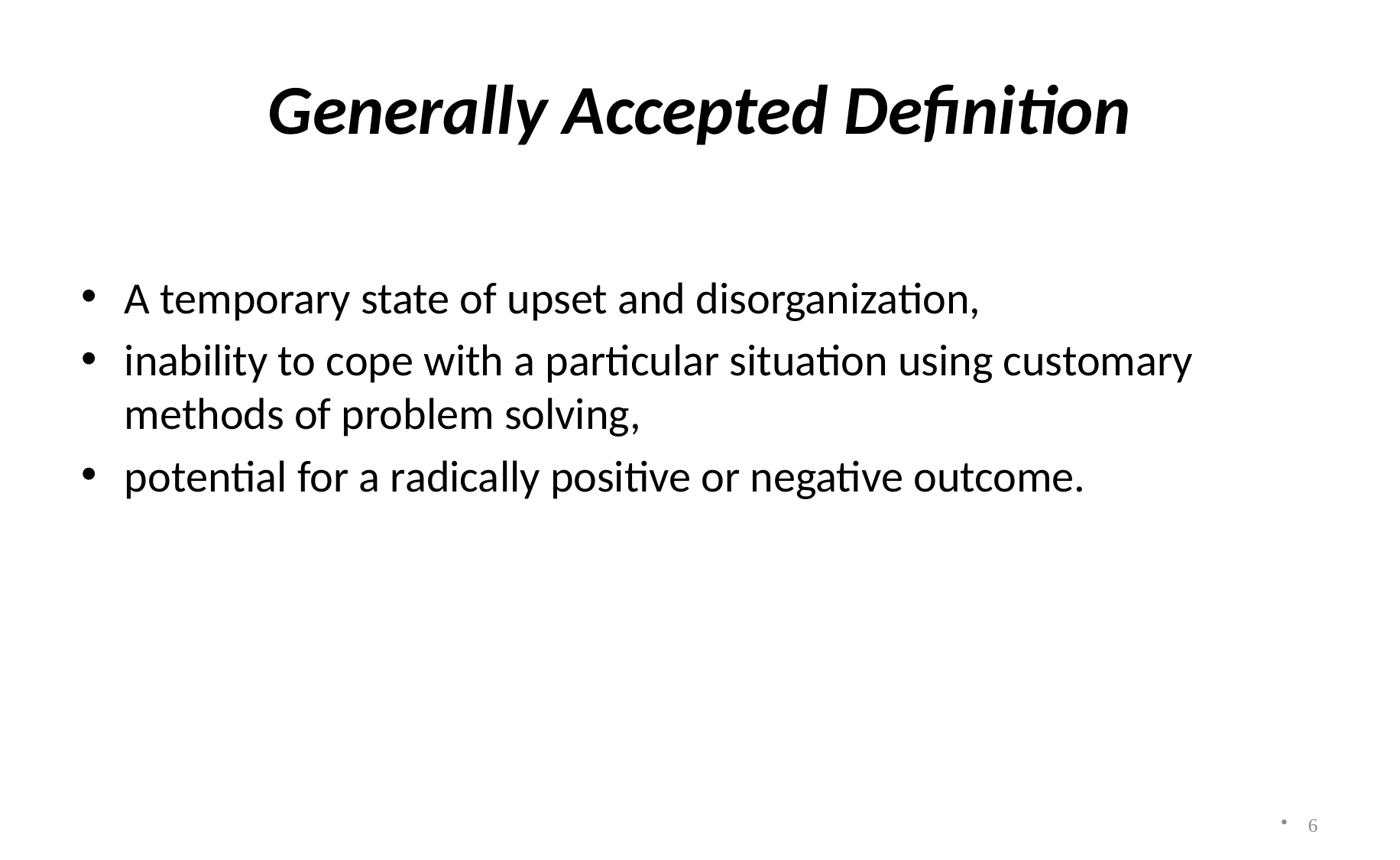

# Generally Accepted Definition

A temporary state of upset and disorganization,
inability to cope with a particular situation using customary methods of problem solving,
potential for a radically positive or negative outcome.
6